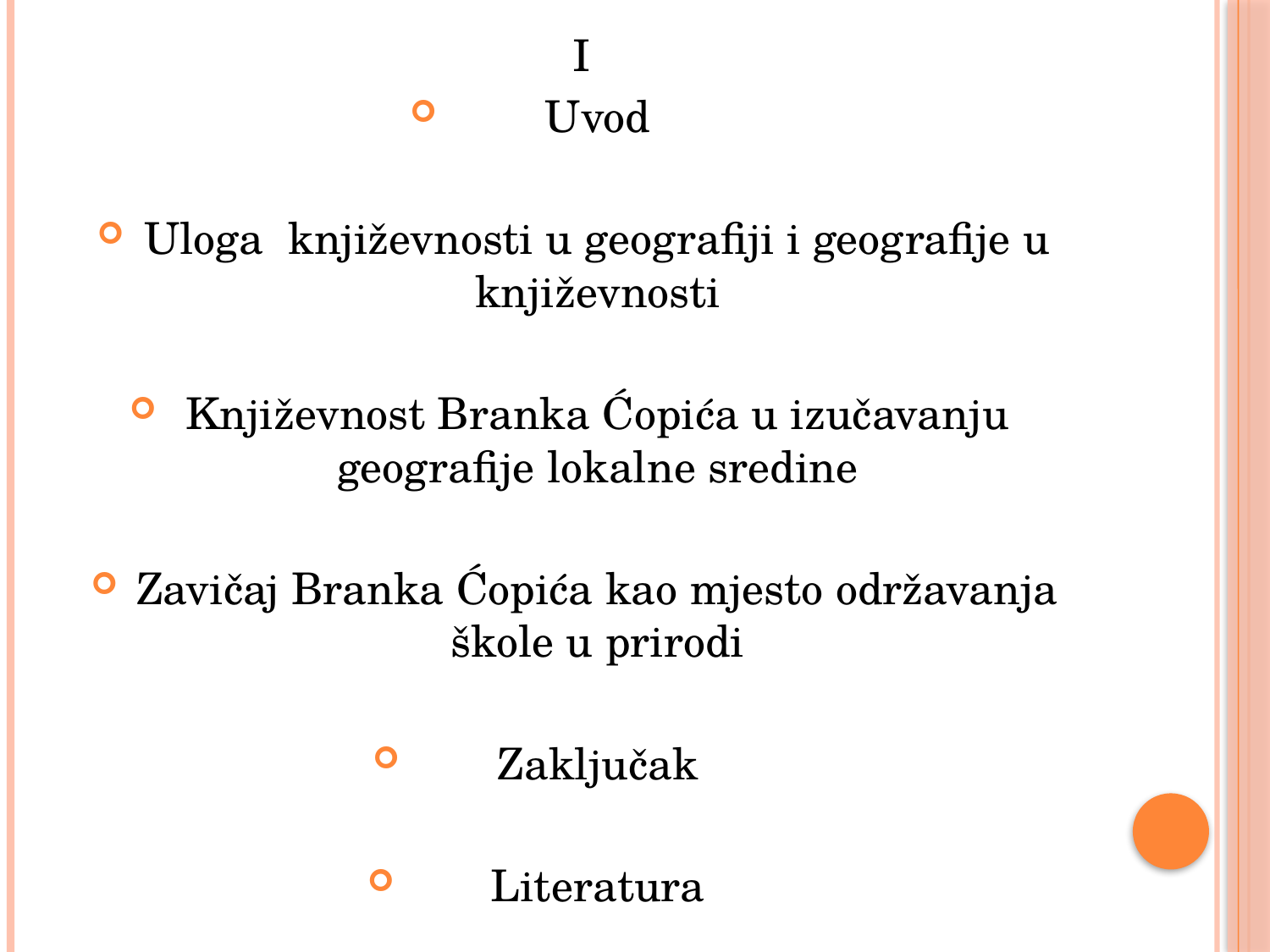

I
Uvod

Uloga  književnosti u geografiji i geografije u književnosti

Književnost Branka Ćopića u izučavanju geografije lokalne sredine

Zavičaj Branka Ćopića kao mjesto održavanja škole u prirodi

Zaključak

Literatura